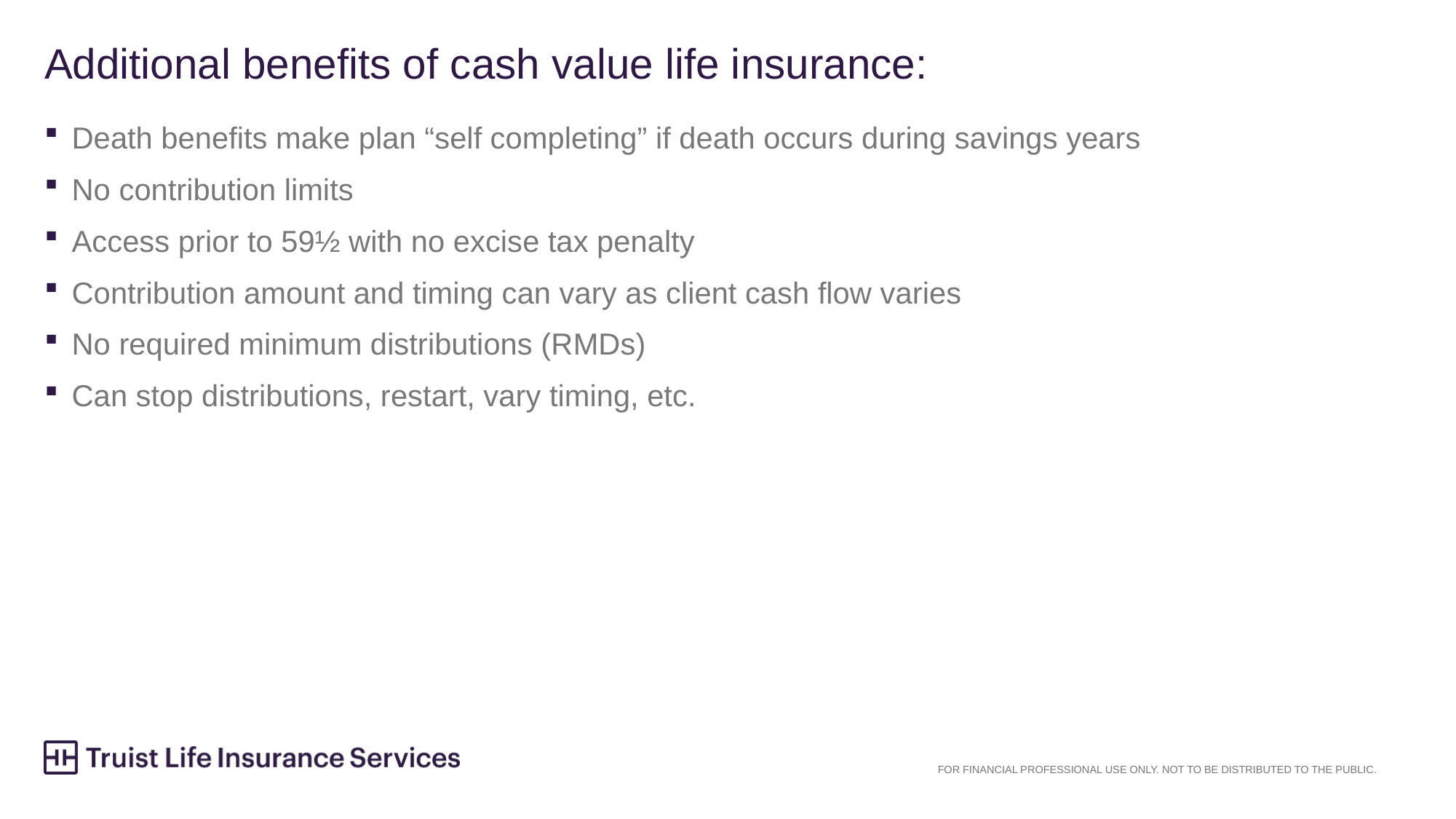

Check slides 4 and 6 to avoid duplication
# Additional benefits of cash value life insurance:
Death benefits make plan “self completing” if death occurs during savings years
No contribution limits
Access prior to 59½ with no excise tax penalty
Contribution amount and timing can vary as client cash flow varies
No required minimum distributions (RMDs)
Can stop distributions, restart, vary timing, etc.